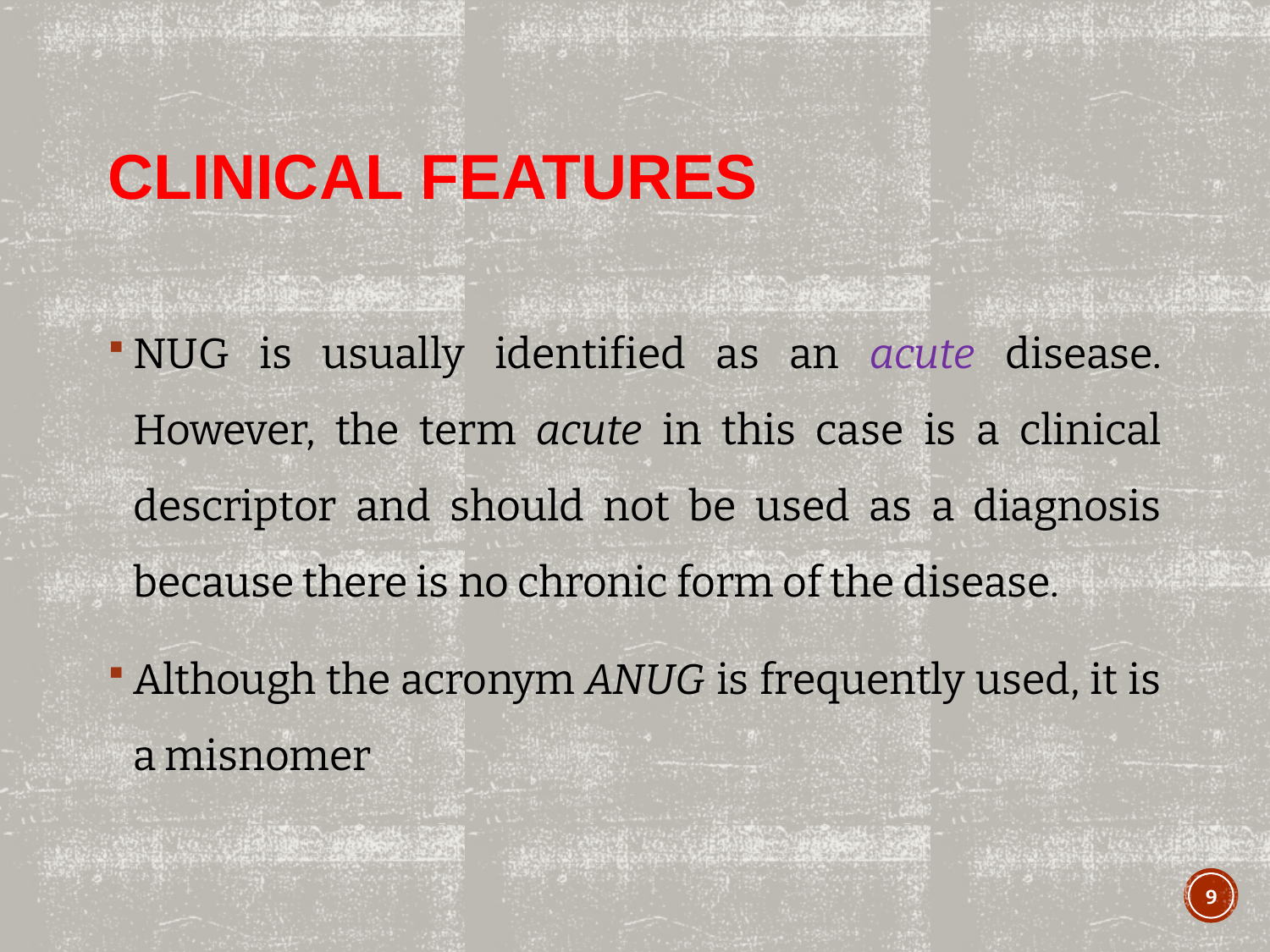

# Clinical features
NUG is usually identified as an acute disease. However, the term acute in this case is a clinical descriptor and should not be used as a diagnosis because there is no chronic form of the disease.
Although the acronym ANUG is frequently used, it is a misnomer
9